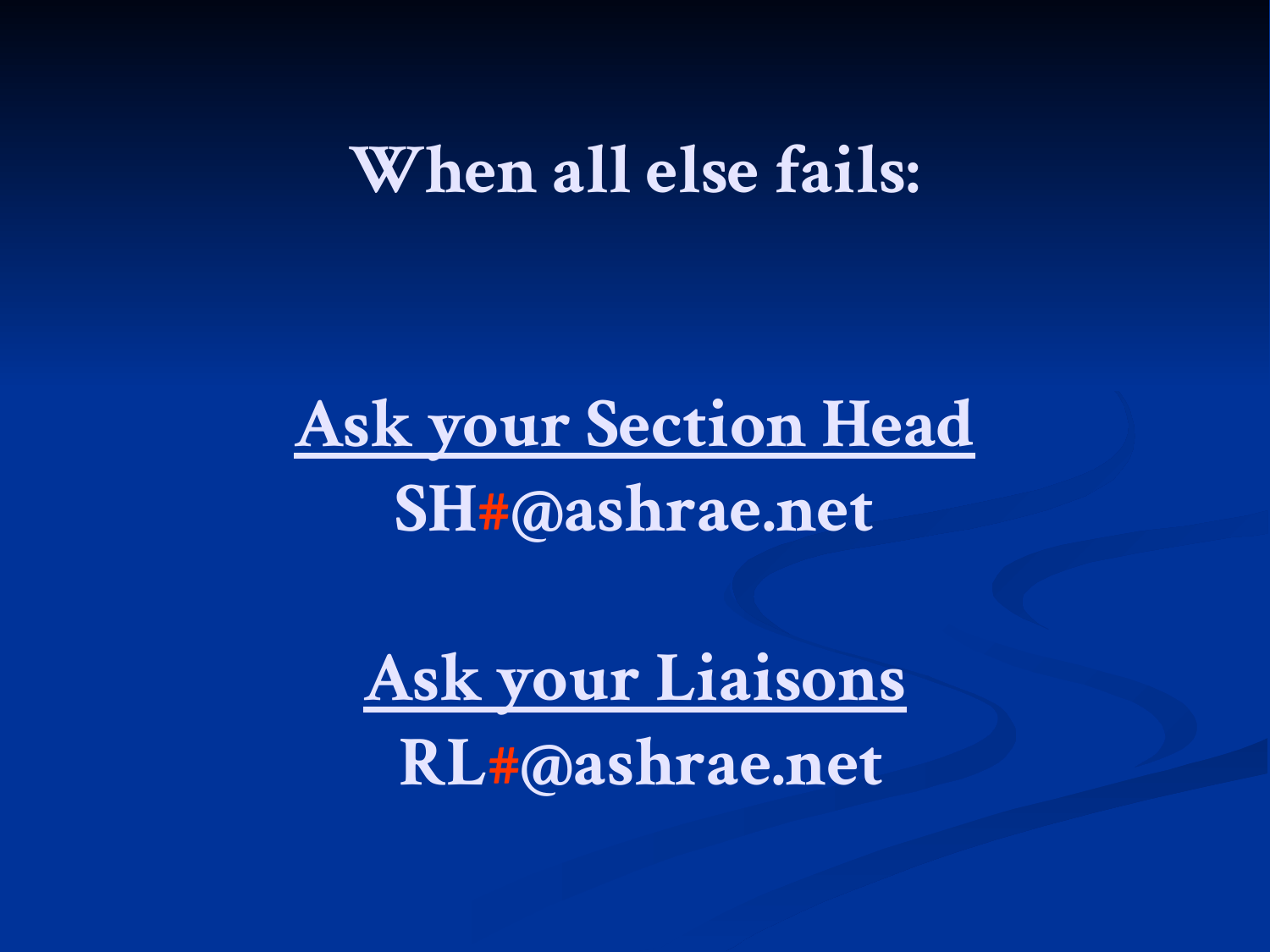

When all else fails:
Ask your Section Head
SH#@ashrae.net
Ask your Liaisons
 RL#@ashrae.net